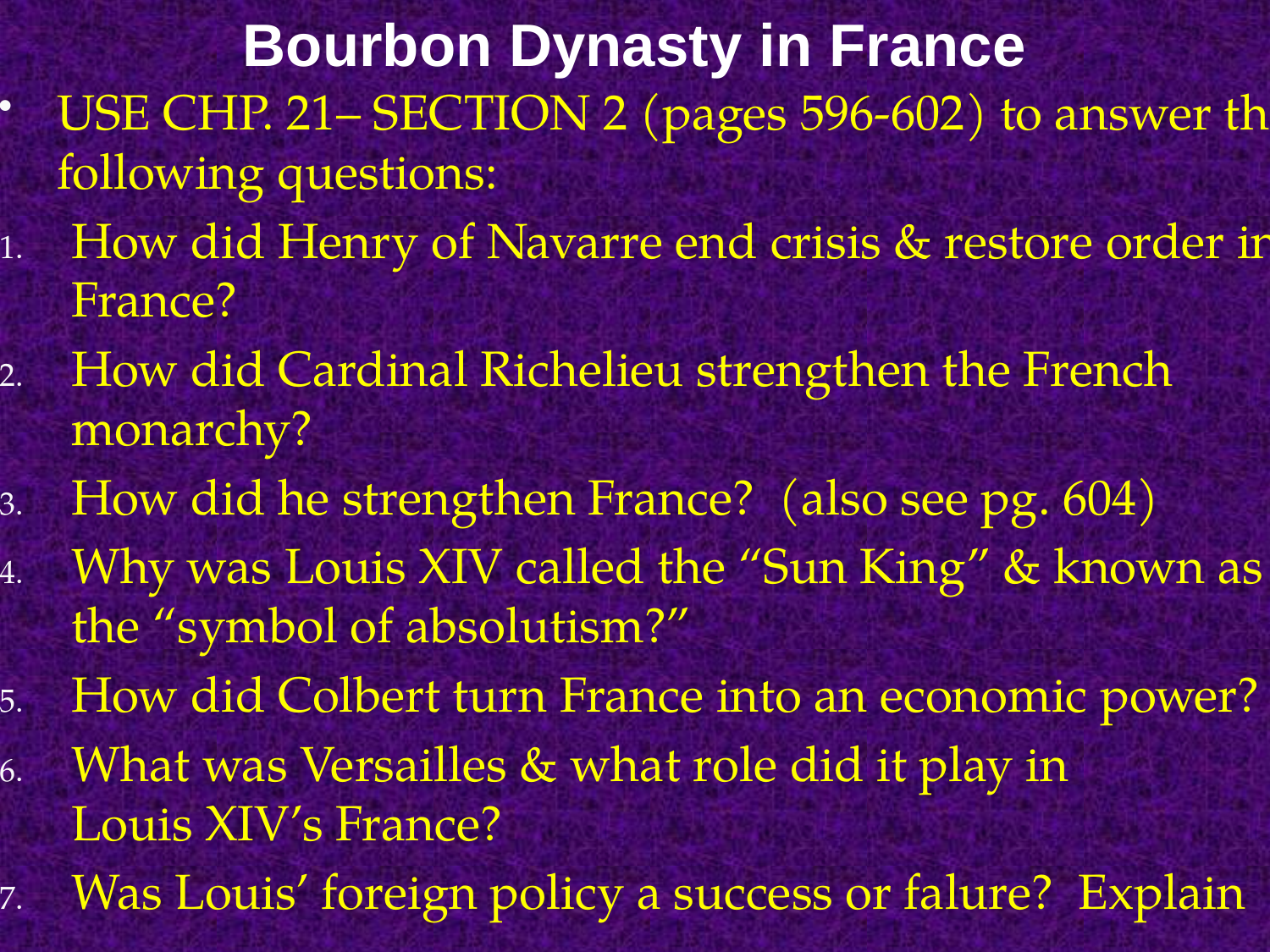

# Bourbon Dynasty in France
USE CHP. 21– SECTION 2 (pages 596-602) to answer the following questions:
How did Henry of Navarre end crisis & restore order in France?
How did Cardinal Richelieu strengthen the French monarchy?
How did he strengthen France?  (also see pg. 604)
Why was Louis XIV called the “Sun King” & known as the “symbol of absolutism?”
How did Colbert turn France into an economic power?
What was Versailles & what role did it play in          Louis XIV’s France?
Was Louis’ foreign policy a success or falure?  Explain